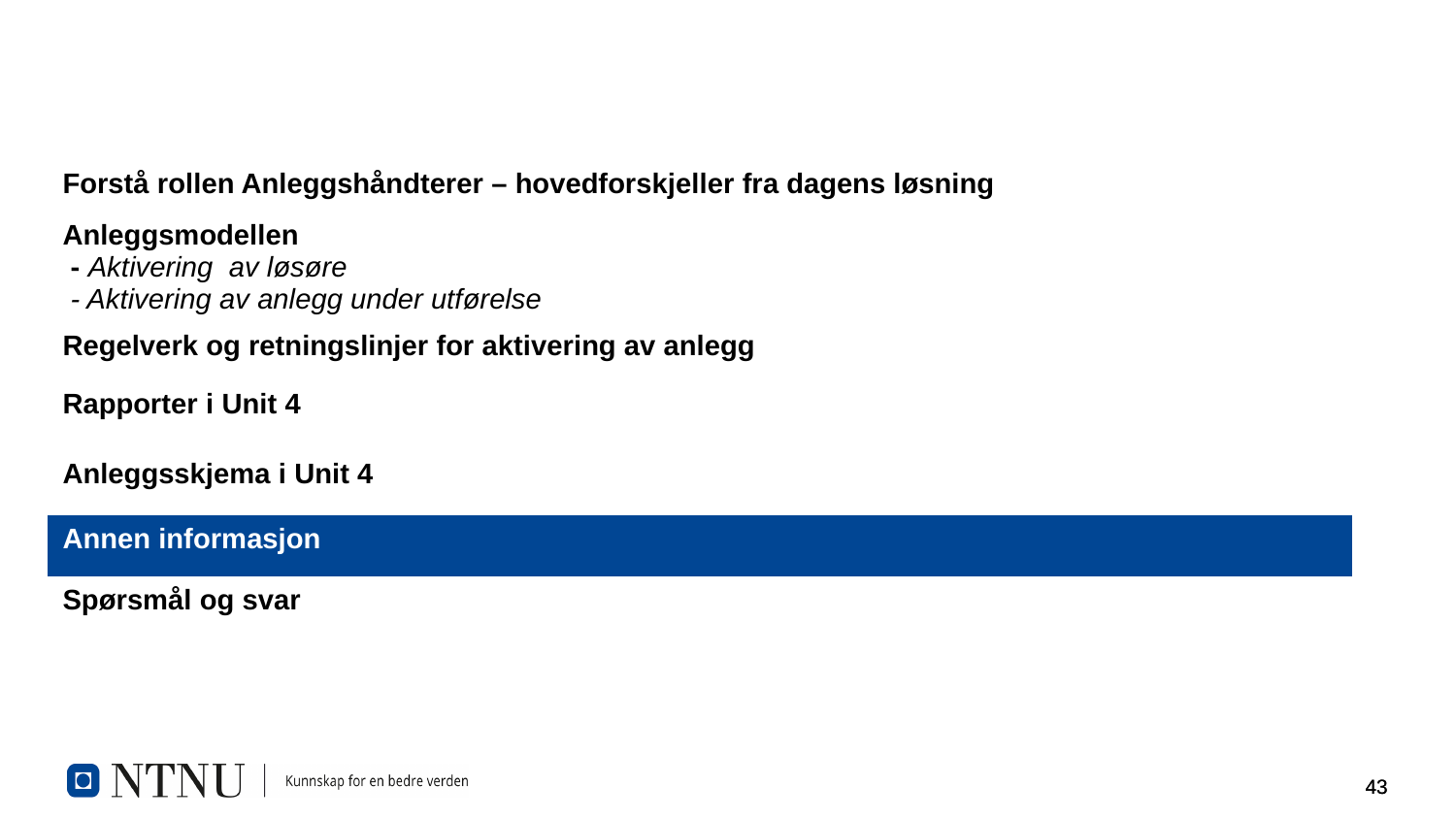

#
| Forstå rollen Anleggshåndterer – hovedforskjeller fra dagens løsning |
| --- |
| Anleggsmodellen - Aktivering av løsøre - Aktivering av anlegg under utførelse |
| Regelverk og retningslinjer for aktivering av anlegg |
| Rapporter i Unit 4 |
| Anleggsskjema i Unit 4 |
| Annen informasjon |
| Spørsmål og svar |